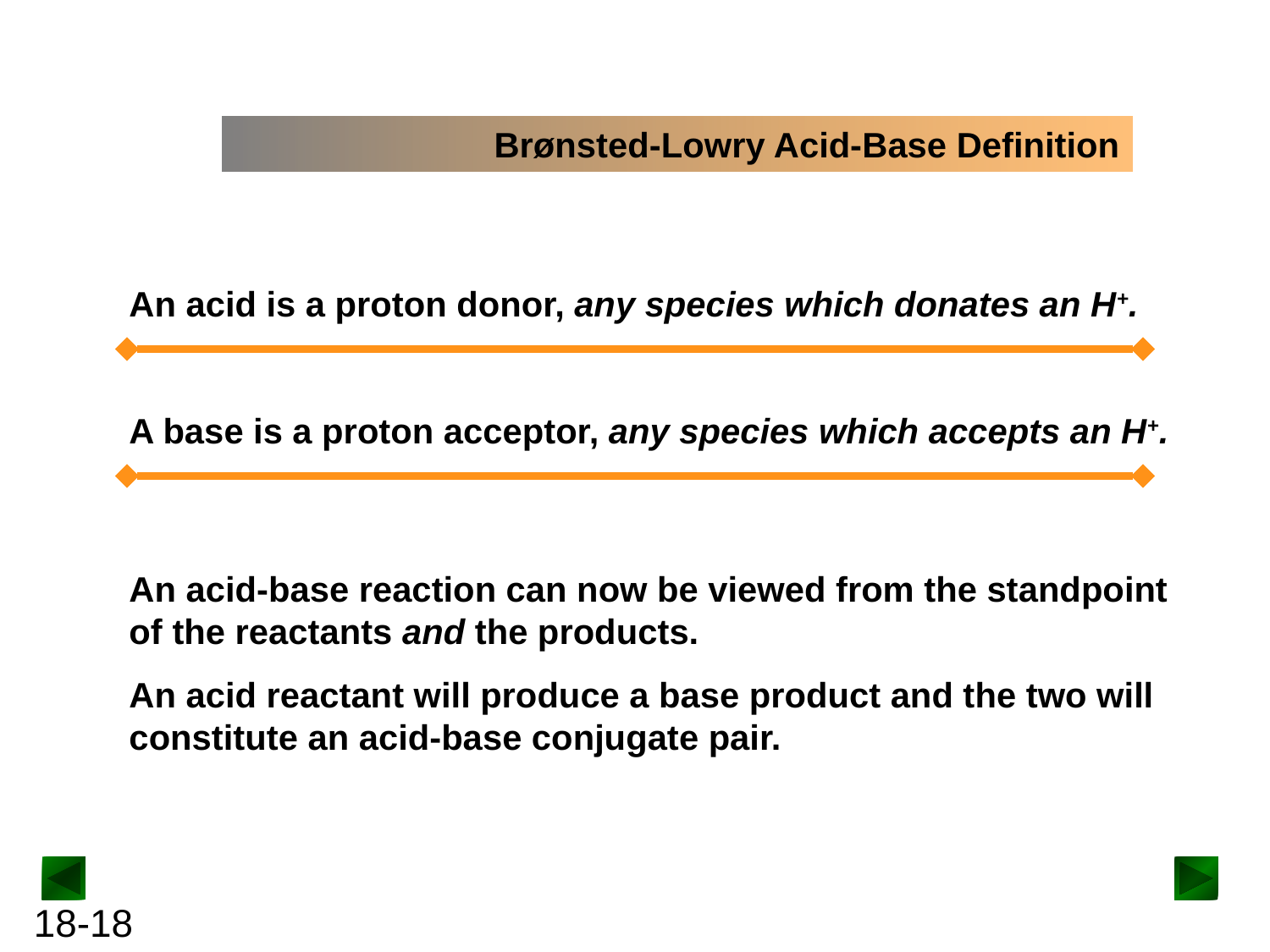

Brønsted-Lowry Acid-Base Definition
An acid is a proton donor, any species which donates an H+.
A base is a proton acceptor, any species which accepts an H+.
An acid-base reaction can now be viewed from the standpoint of the reactants and the products.
An acid reactant will produce a base product and the two will constitute an acid-base conjugate pair.